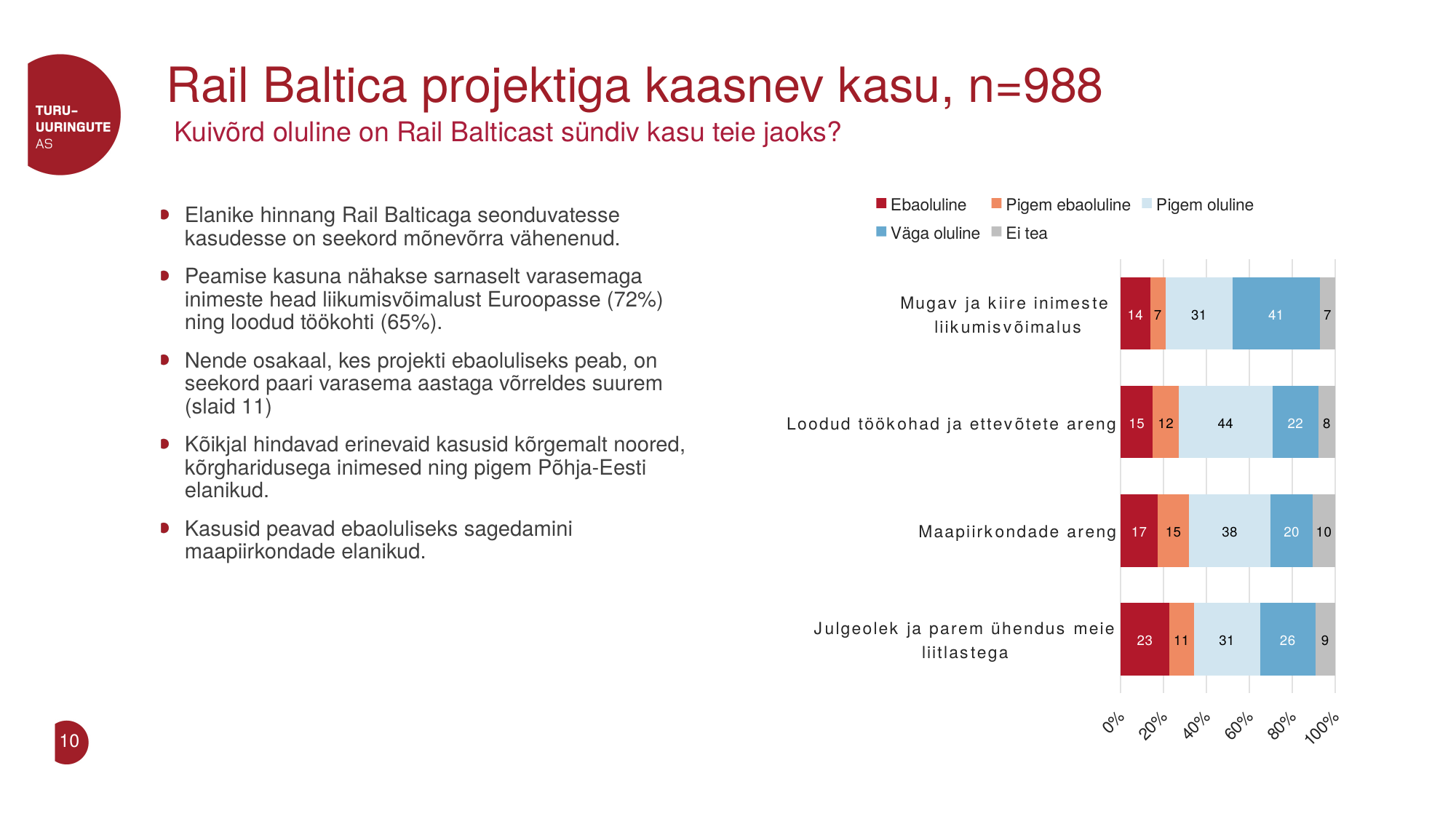

# Rail Baltica projektiga kaasnev kasu, n=988
 Kuivõrd oluline on Rail Balticast sündiv kasu teie jaoks?

### Chart

| Category | Ebaoluline | Pigem ebaoluline | Pigem oluline | Väga oluline | Ei tea |
|---|---|---|---|---|---|
| Julgeolek ja parem ühendus meie liitlastega | 22.727953278368506 | 11.439891596122147 | 30.867855804779943 | 25.821149510967377 | 9.14314980976202 |
| Maapiirkondade areng | 17.263342521583347 | 14.684815103969271 | 37.907046615041644 | 19.77672570744018 | 10.368070051965555 |
| Loodud töökohad ja ettevõtete areng | 15.004217380617234 | 12.167291586947274 | 43.5639757556162 | 21.590929261358003 | 7.673586015461263 |
| Mugav ja kiire inimeste  liikumisvõimalus | 13.707631089109565 | 7.280163882775334 | 31.157437047020668 | 40.88352280697343 | 6.971245174121008 |
Elanike hinnang Rail Balticaga seonduvatesse kasudesse on seekord mõnevõrra vähenenud.
Peamise kasuna nähakse sarnaselt varasemaga inimeste head liikumisvõimalust Euroopasse (72%) ning loodud töökohti (65%).
Nende osakaal, kes projekti ebaoluliseks peab, on seekord paari varasema aastaga võrreldes suurem (slaid 11)
Kõikjal hindavad erinevaid kasusid kõrgemalt noored, kõrgharidusega inimesed ning pigem Põhja-Eesti elanikud.
Kasusid peavad ebaoluliseks sagedamini maapiirkondade elanikud.